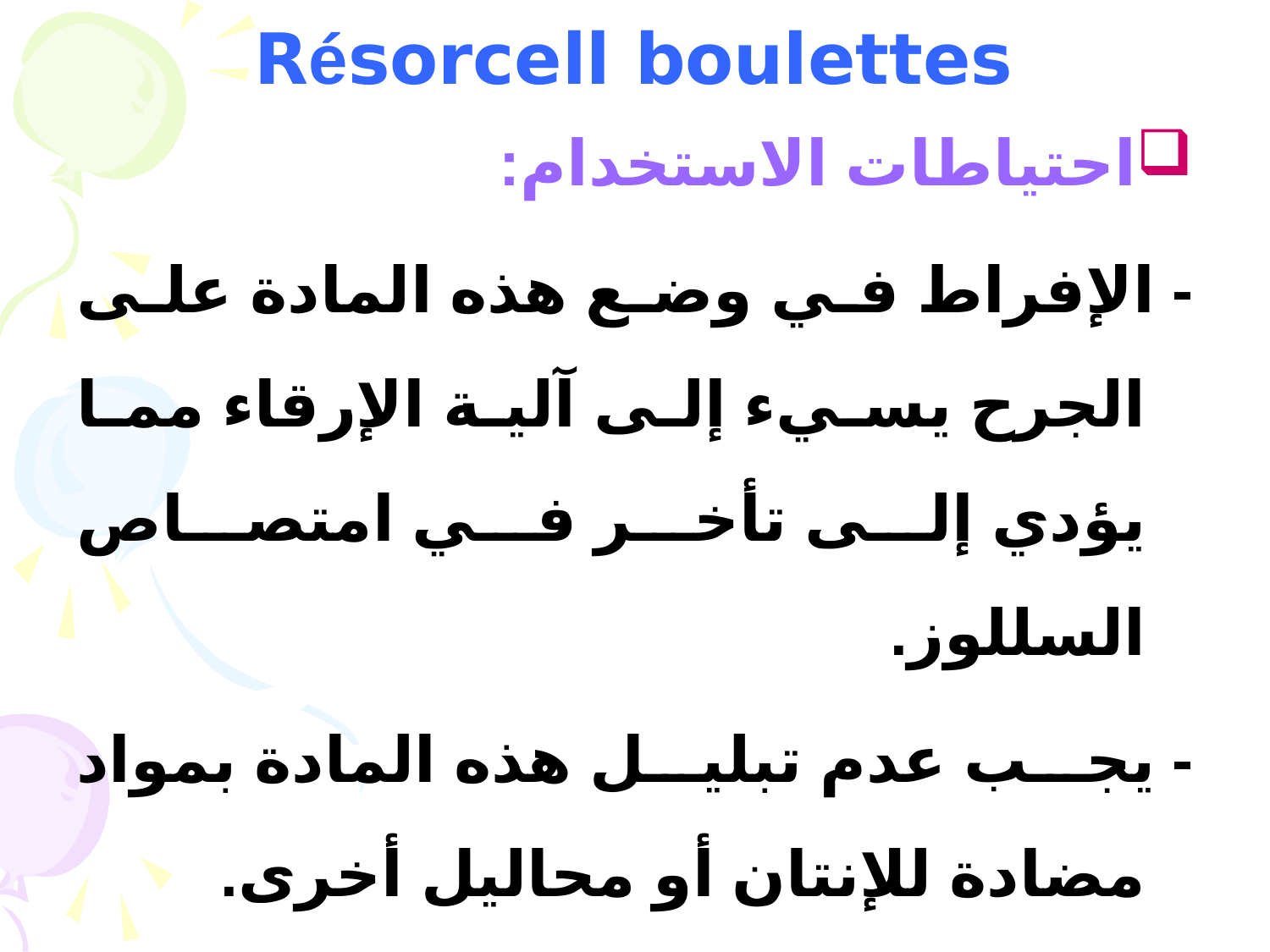

# Résorcell boulettes
احتياطات الاستخدام:
- الإفراط في وضع هذه المادة على الجرح يسيء إلى آلية الإرقاء مما يؤدي إلى تأخر في امتصاص السللوز.
- يجب عدم تبليل هذه المادة بمواد مضادة للإنتان أو محاليل أخرى.